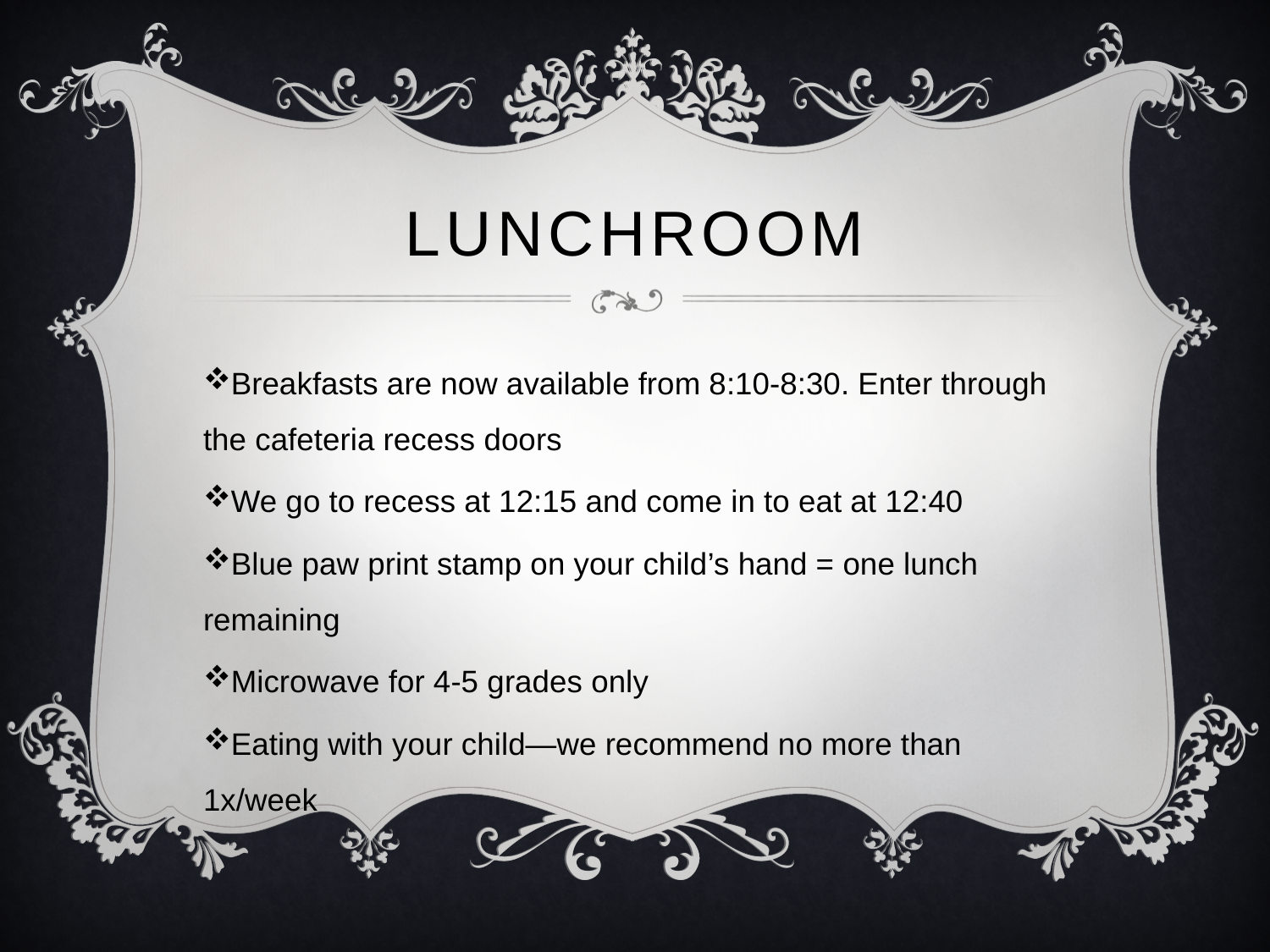

# Lunchroom
Breakfasts are now available from 8:10-8:30. Enter through the cafeteria recess doors
We go to recess at 12:15 and come in to eat at 12:40
Blue paw print stamp on your child’s hand = one lunch remaining
Microwave for 4-5 grades only
Eating with your child—we recommend no more than 1x/week